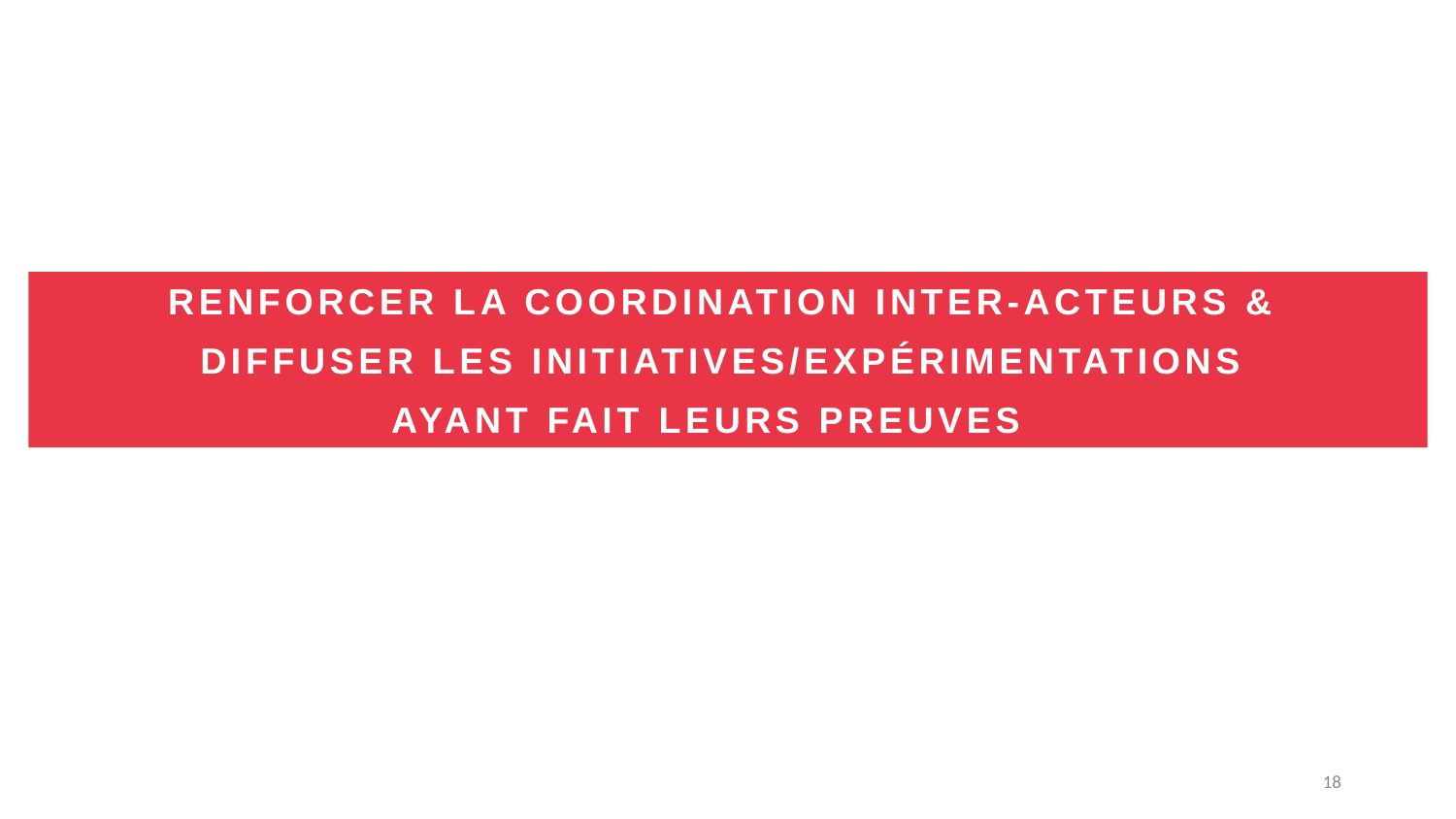

RENFORCER LA COORDINATION INTER-ACTEURS &
DIFFUSER LES INITIATIVES/EXPÉRIMENTATIONS
AYANT FAIT LEURS PREUVES
18